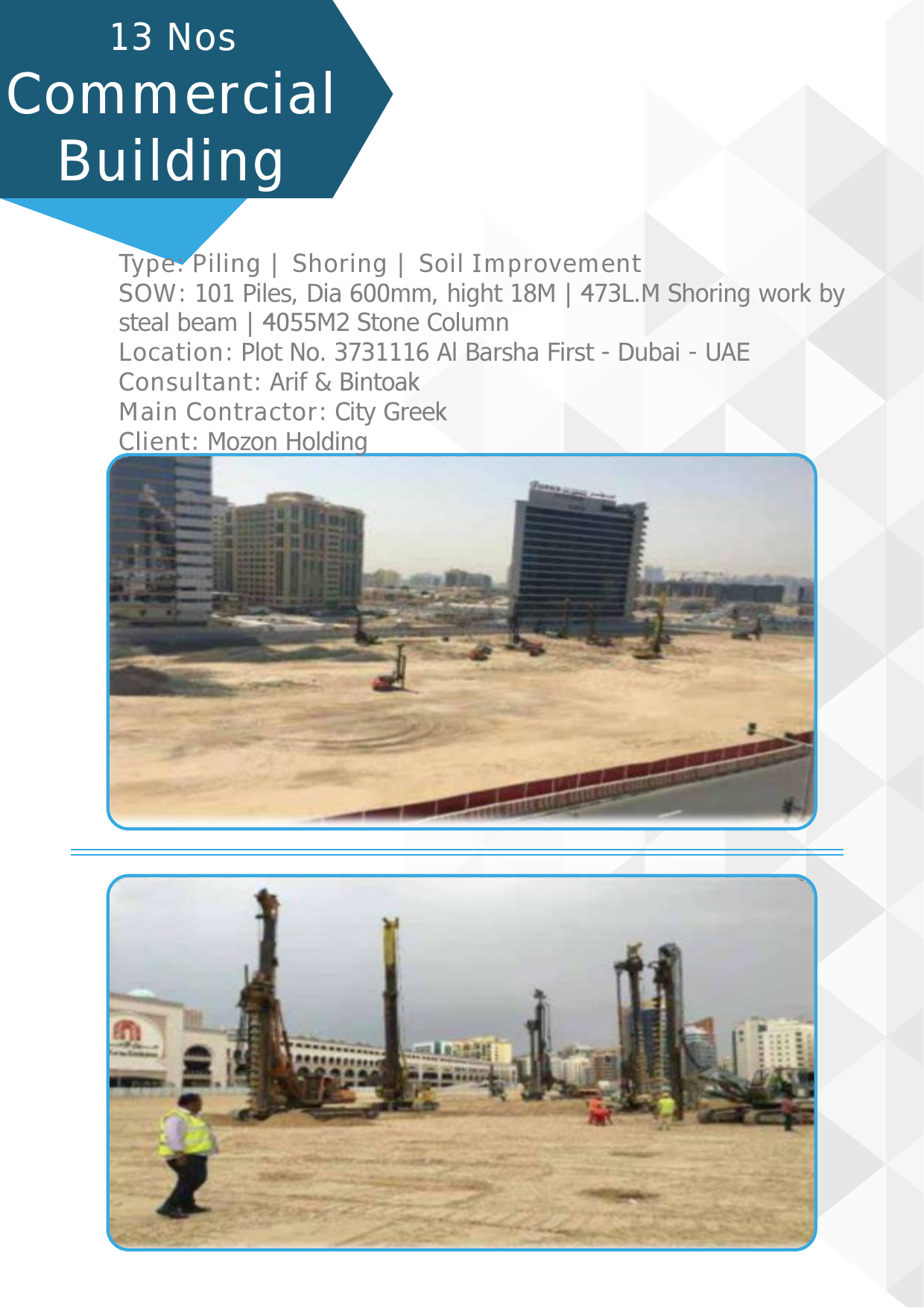

13 Nos
Commercial Building
Type: Piling | Shoring | Soil Improvement
SOW: 101 Piles, Dia 600mm, hight 18M | 473L.M Shoring work by steal beam | 4055M2 Stone Column
Location: Plot No. 3731116 Al Barsha First - Dubai - UAE
Consultant: Arif & Bintoak
Main Contractor: City Greek
Client: Mozon Holding